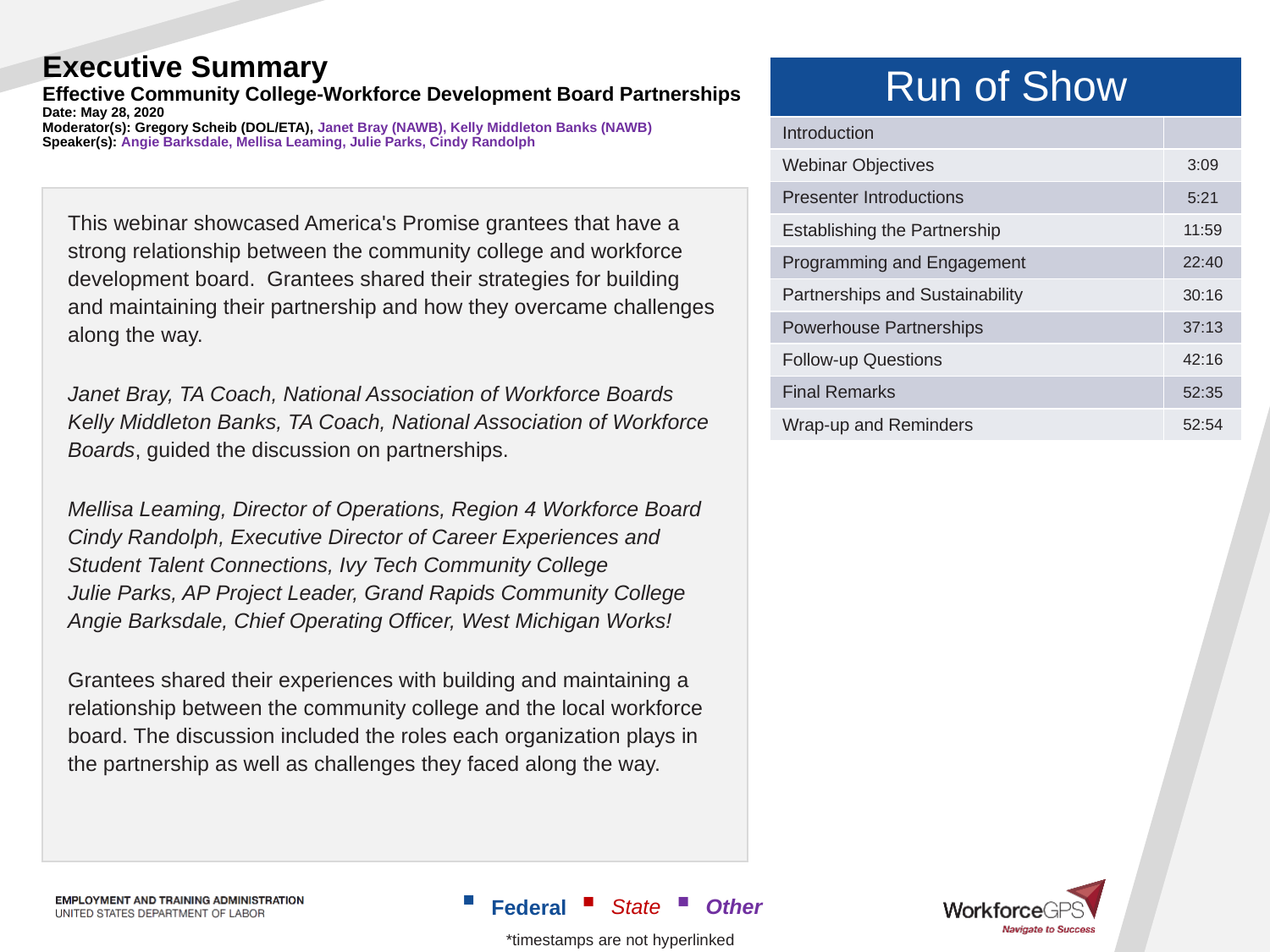

# Executive Summary Effective Community College-Workforce Development Board Partnerships Date: May 28, 2020 Moderator(s): Gregory Scheib (DOL/ETA), Janet Bray (NAWB), Kelly Middleton Banks (NAWB) Speaker(s): Angie Barksdale, Mellisa Leaming, Julie Parks, Cindy Randolph
| Run of Show |  |
| --- | --- |
| Introduction |  |
| Webinar Objectives | 3:09 |
| Presenter Introductions | 5:21 |
| Establishing the Partnership | 11:59 |
| Programming and Engagement | 22:40 |
| Partnerships and Sustainability | 30:16 |
| Powerhouse Partnerships | 37:13 |
| Follow-up Questions | 42:16 |
| Final Remarks | 52:35 |
| Wrap-up and Reminders | 52:54 |
This webinar showcased America's Promise grantees that have a strong relationship between the community college and workforce development board.  Grantees shared their strategies for building and maintaining their partnership and how they overcame challenges along the way.
Janet Bray, TA Coach, National Association of Workforce Boards Kelly Middleton Banks, TA Coach, National Association of Workforce Boards, guided the discussion on partnerships.
Mellisa Leaming, Director of Operations, Region 4 Workforce Board
Cindy Randolph, Executive Director of Career Experiences and Student Talent Connections, Ivy Tech Community College
Julie Parks, AP Project Leader, Grand Rapids Community College
Angie Barksdale, Chief Operating Officer, West Michigan Works!
Grantees shared their experiences with building and maintaining a relationship between the community college and the local workforce board. The discussion included the roles each organization plays in the partnership as well as challenges they faced along the way.